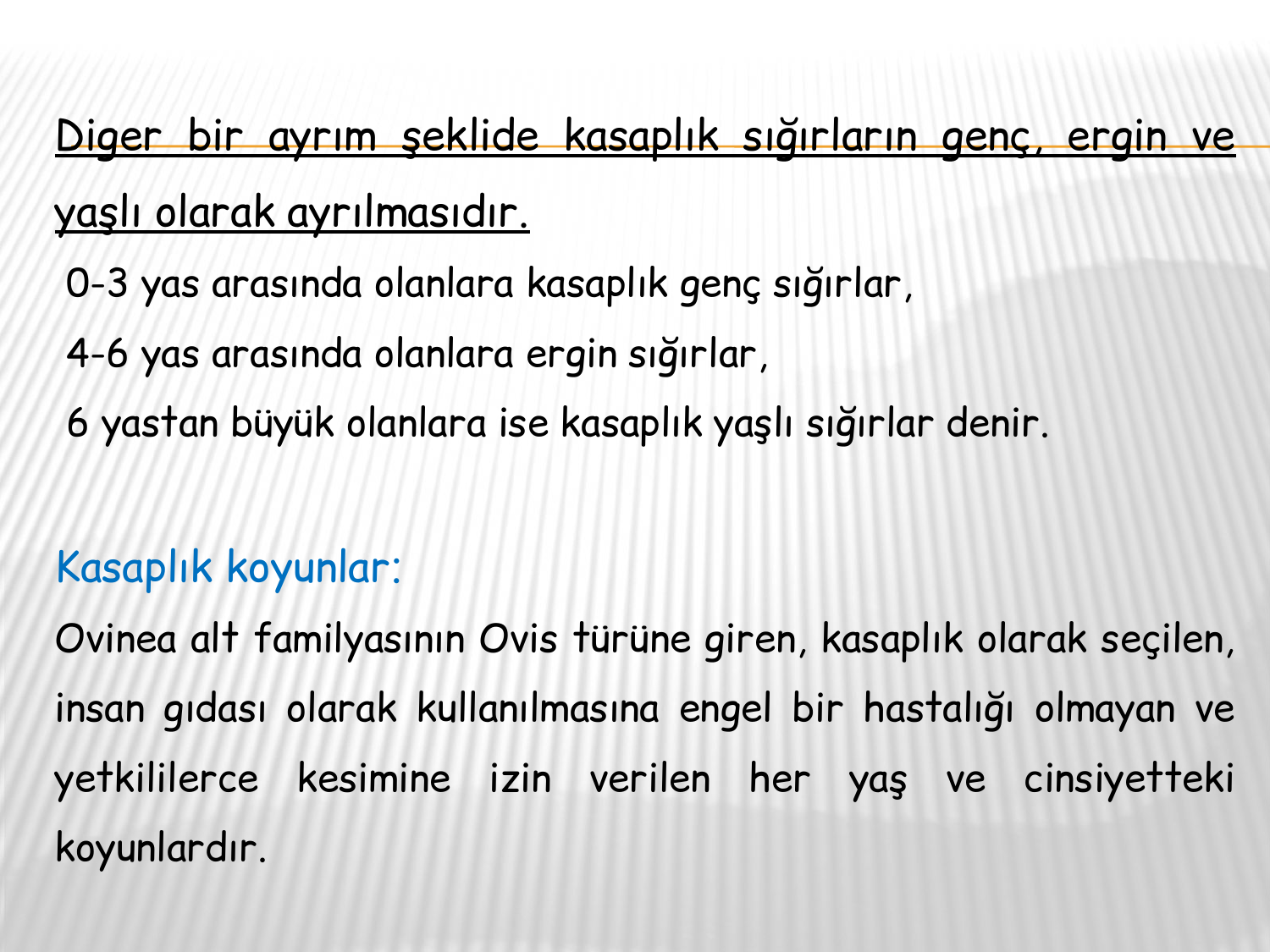

Diger bir ayrım şeklide kasaplık sığırların genç, ergin ve yaşlı olarak ayrılmasıdır.
 0-3 yas arasında olanlara kasaplık genç sığırlar,
 4-6 yas arasında olanlara ergin sığırlar,
 6 yastan büyük olanlara ise kasaplık yaşlı sığırlar denir.

Kasaplık koyunlar:
Ovinea alt familyasının Ovis türüne giren, kasaplık olarak seçilen, insan gıdası olarak kullanılmasına engel bir hastalığı olmayan ve yetkililerce kesimine izin verilen her yaş ve cinsiyetteki koyunlardır.